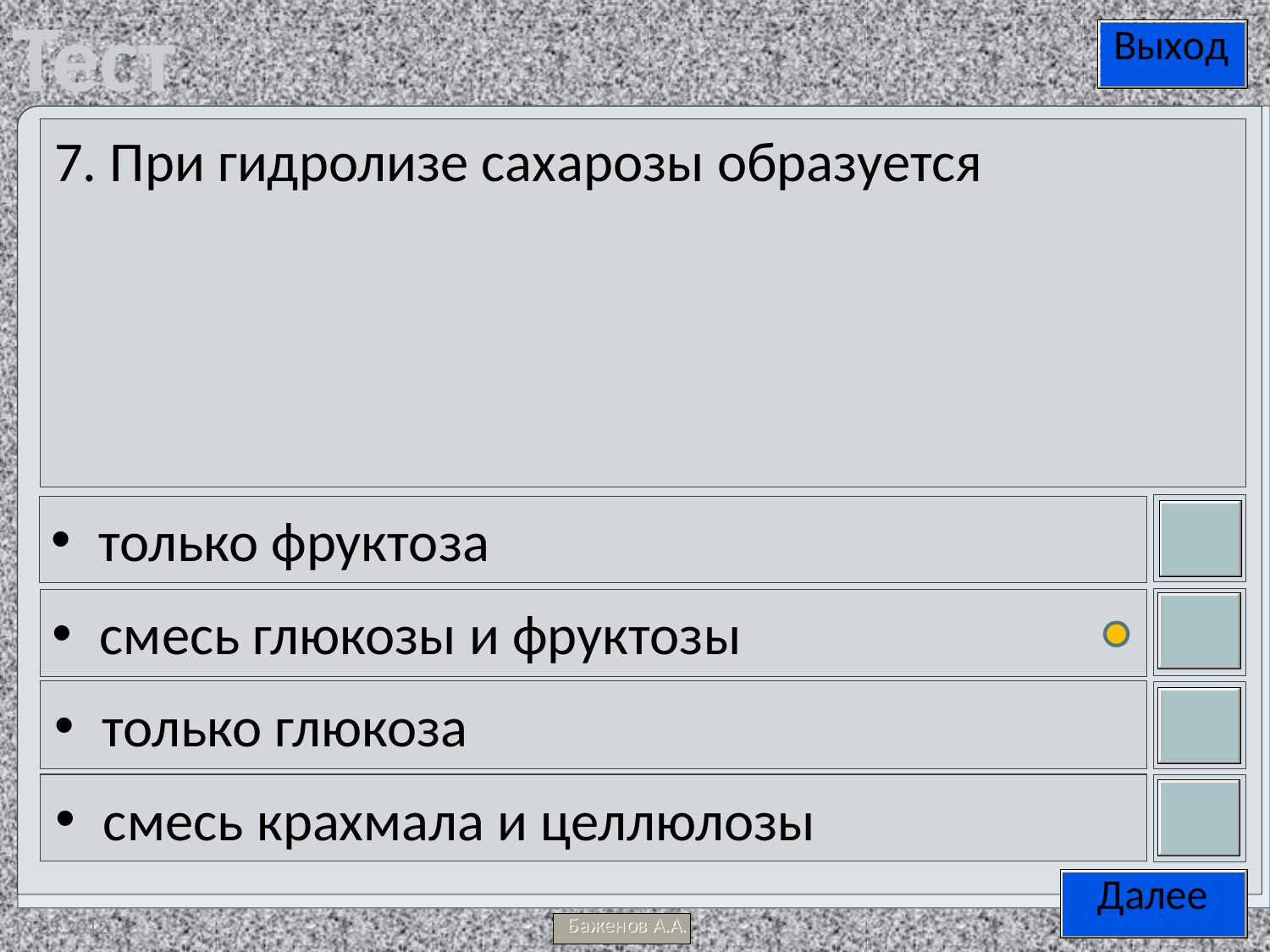

7. При гидролизе сахарозы образуется
только фруктоза
смесь глюкозы и фруктозы
только глюкоза

смесь крахмала и целлюлозы
13.05.2012